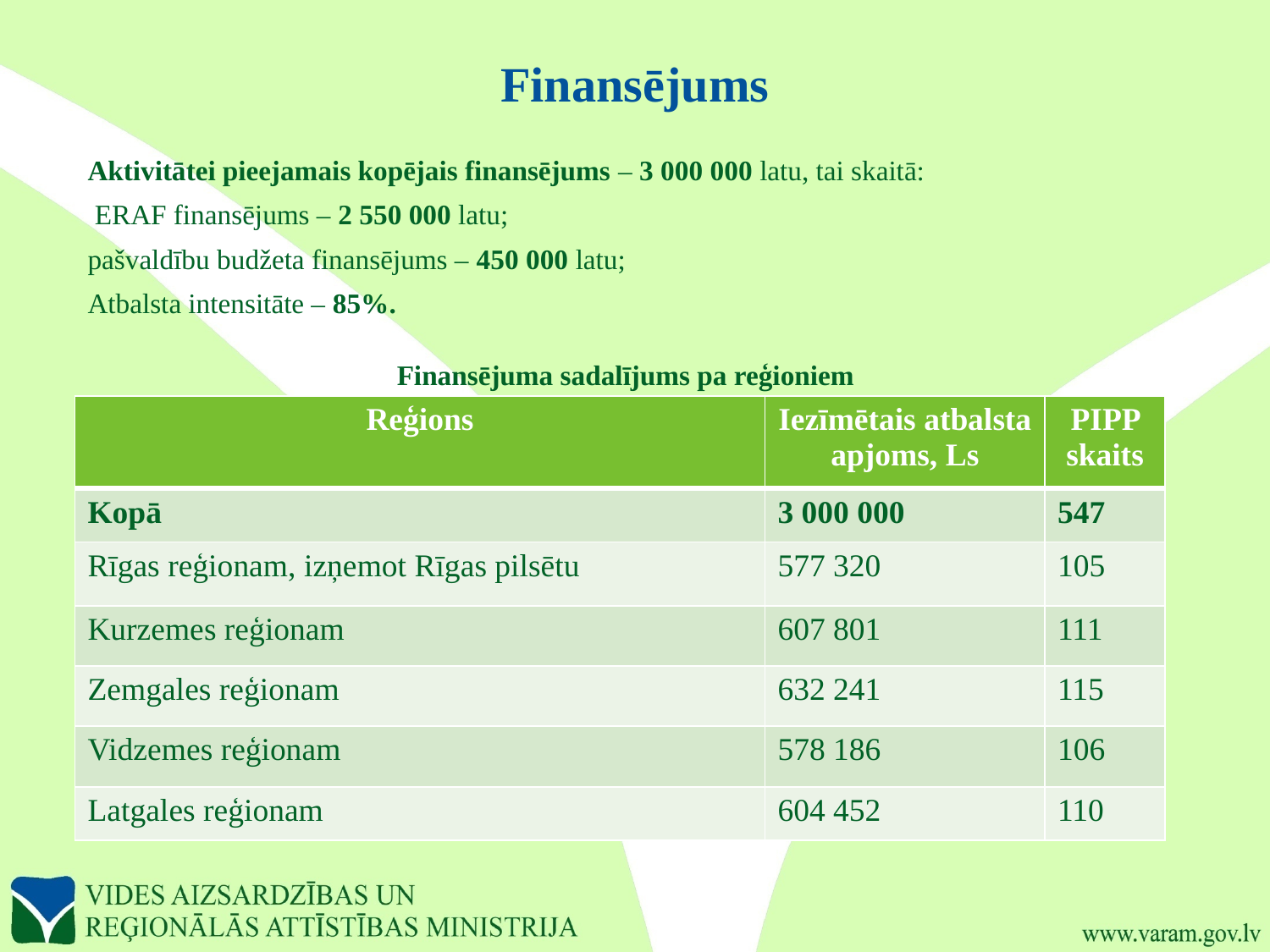

# Finansējums
Aktivitātei pieejamais kopējais finansējums – 3 000 000 latu, tai skaitā:
 ERAF finansējums – 2 550 000 latu;
pašvaldību budžeta finansējums – 450 000 latu;
Atbalsta intensitāte – 85%.

Finansējuma sadalījums pa reģioniem
| Reģions | Iezīmētais atbalsta apjoms, Ls | PIPP skaits |
| --- | --- | --- |
| Kopā | 3 000 000 | 547 |
| Rīgas reģionam, izņemot Rīgas pilsētu | 577 320 | 105 |
| Kurzemes reģionam | 607 801 | 111 |
| Zemgales reģionam | 632 241 | 115 |
| Vidzemes reģionam | 578 186 | 106 |
| Latgales reģionam | 604 452 | 110 |